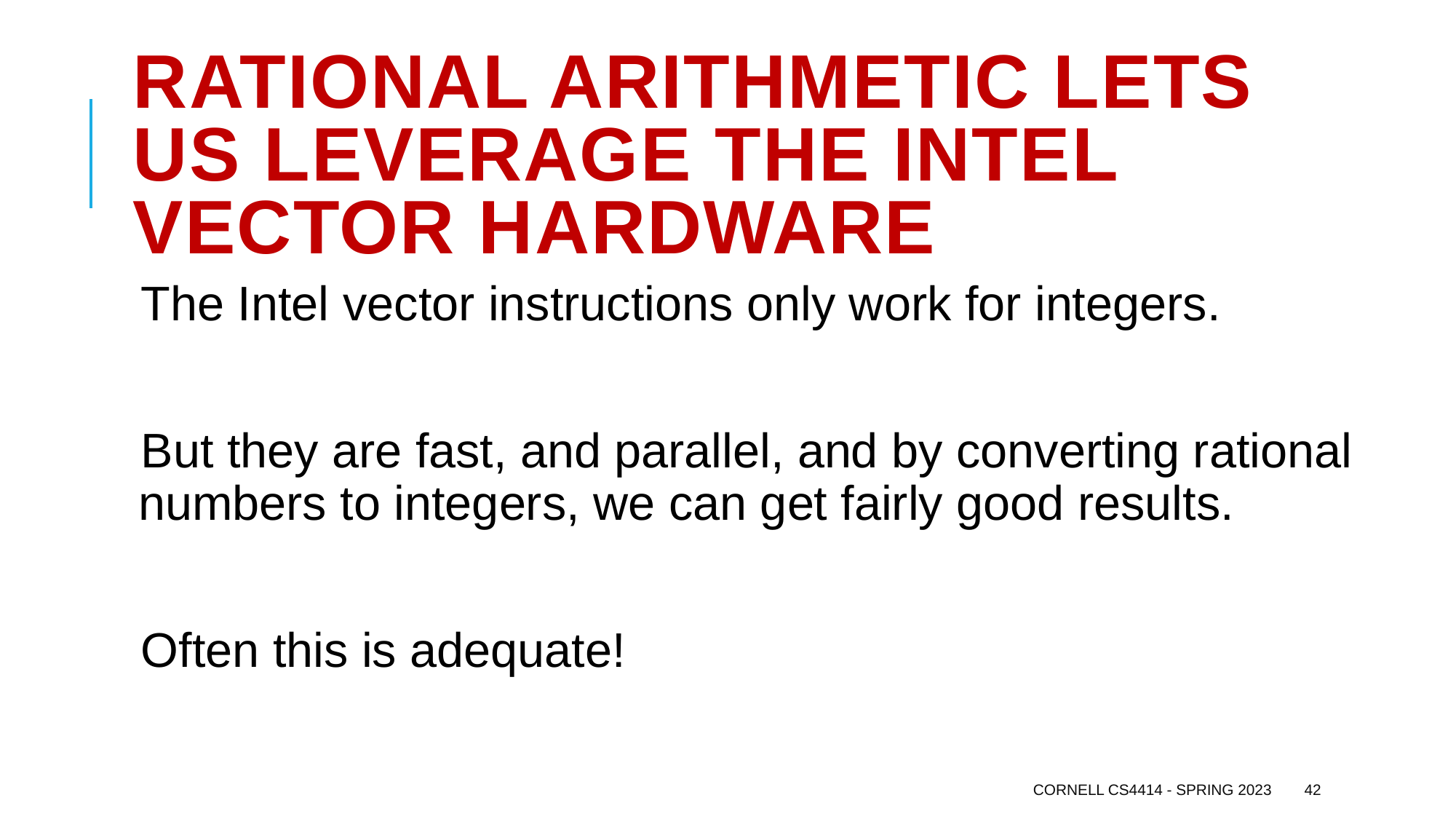

# Rational arithmetic lets us leverage the Intel vector hardware
The Intel vector instructions only work for integers.

But they are fast, and parallel, and by converting rational numbers to integers, we can get fairly good results.

Often this is adequate!
Cornell CS4414 - Spring 2023
42